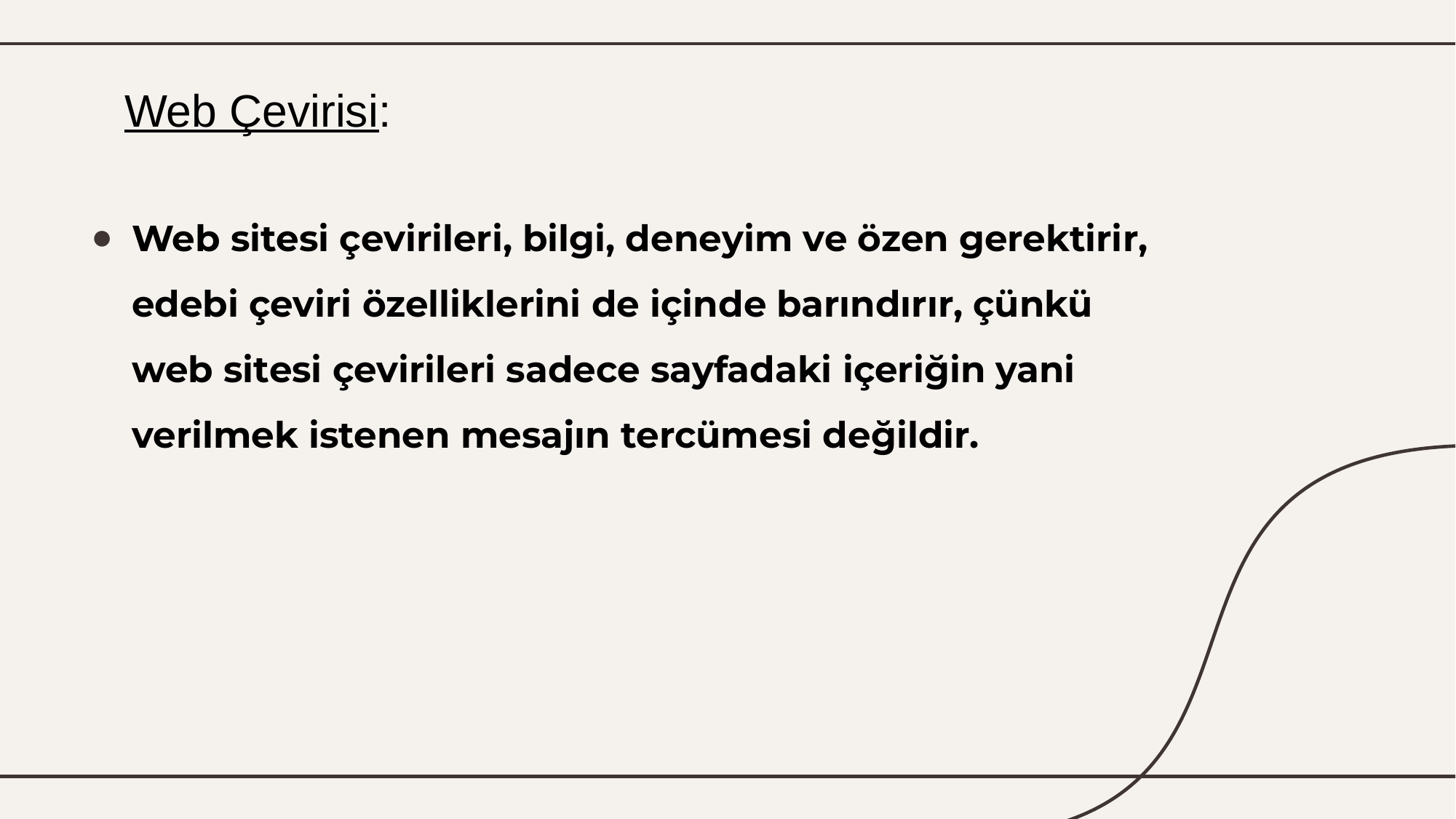

# Web Çevirisi:
Web sitesi çevirileri, bilgi, deneyim ve özen gerektirir, edebi çeviri özelliklerini de içinde barındırır, çünkü web sitesi çevirileri sadece sayfadaki içeriğin yani verilmek istenen mesajın tercümesi değildir.